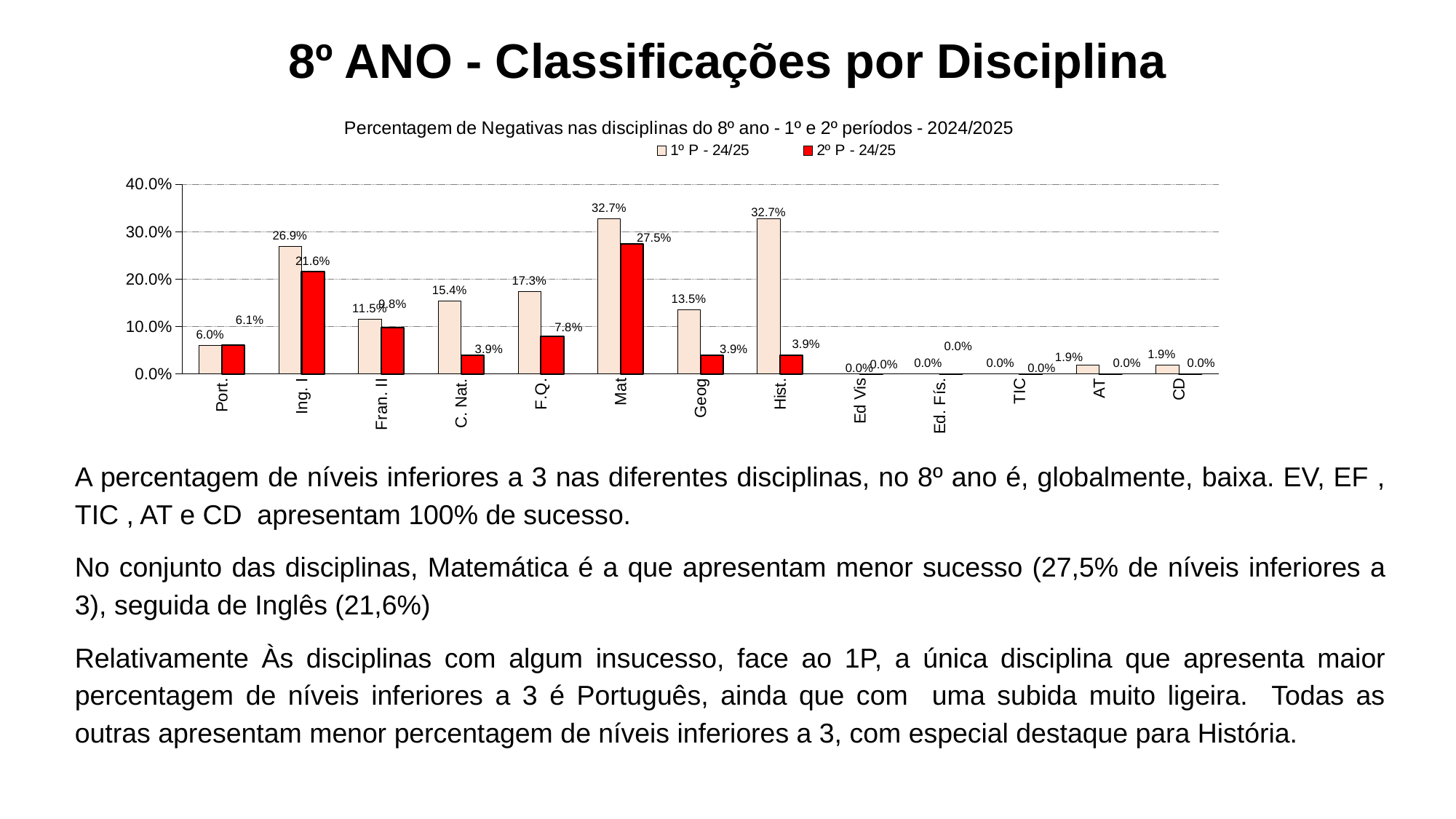

# 8º ANO - Classificações por Disciplina

### Chart: Percentagem de Negativas nas disciplinas do 8º ano - 1º e 2º períodos - 2024/2025

| Category | 1º P - 24/25 | 2º P - 24/25 |
|---|---|---|
| Port. | 0.06000000000000003 | 0.0612 |
| Ing. I | 0.269 | 0.21570000000000022 |
| Fran. II | 0.115 | 0.09800000000000016 |
| C. Nat. | 0.1540000000000002 | 0.0392 |
| F.Q. | 0.17300000000000001 | 0.07840000000000001 |
| Mat | 0.32700000000000046 | 0.2745 |
| Geog | 0.135 | 0.0392 |
| Hist. | 0.32700000000000046 | 0.0392 |
| Ed Vis | 0.0 | 0.0 |
| Ed. Fís. | 0.0 | 0.0 |
| TIC | 0.0 | 0.0 |
| AT | 0.019000000000000024 | 0.0 |
| CD | 0.019000000000000024 | 0.0 |
A percentagem de níveis inferiores a 3 nas diferentes disciplinas, no 8º ano é, globalmente, baixa. EV, EF , TIC , AT e CD  apresentam 100% de sucesso.
No conjunto das disciplinas, Matemática é a que apresentam menor sucesso (27,5% de níveis inferiores a 3), seguida de Inglês (21,6%)
Relativamente Às disciplinas com algum insucesso, face ao 1P, a única disciplina que apresenta maior percentagem de níveis inferiores a 3 é Português, ainda que com  uma subida muito ligeira.  Todas as outras apresentam menor percentagem de níveis inferiores a 3, com especial destaque para História.